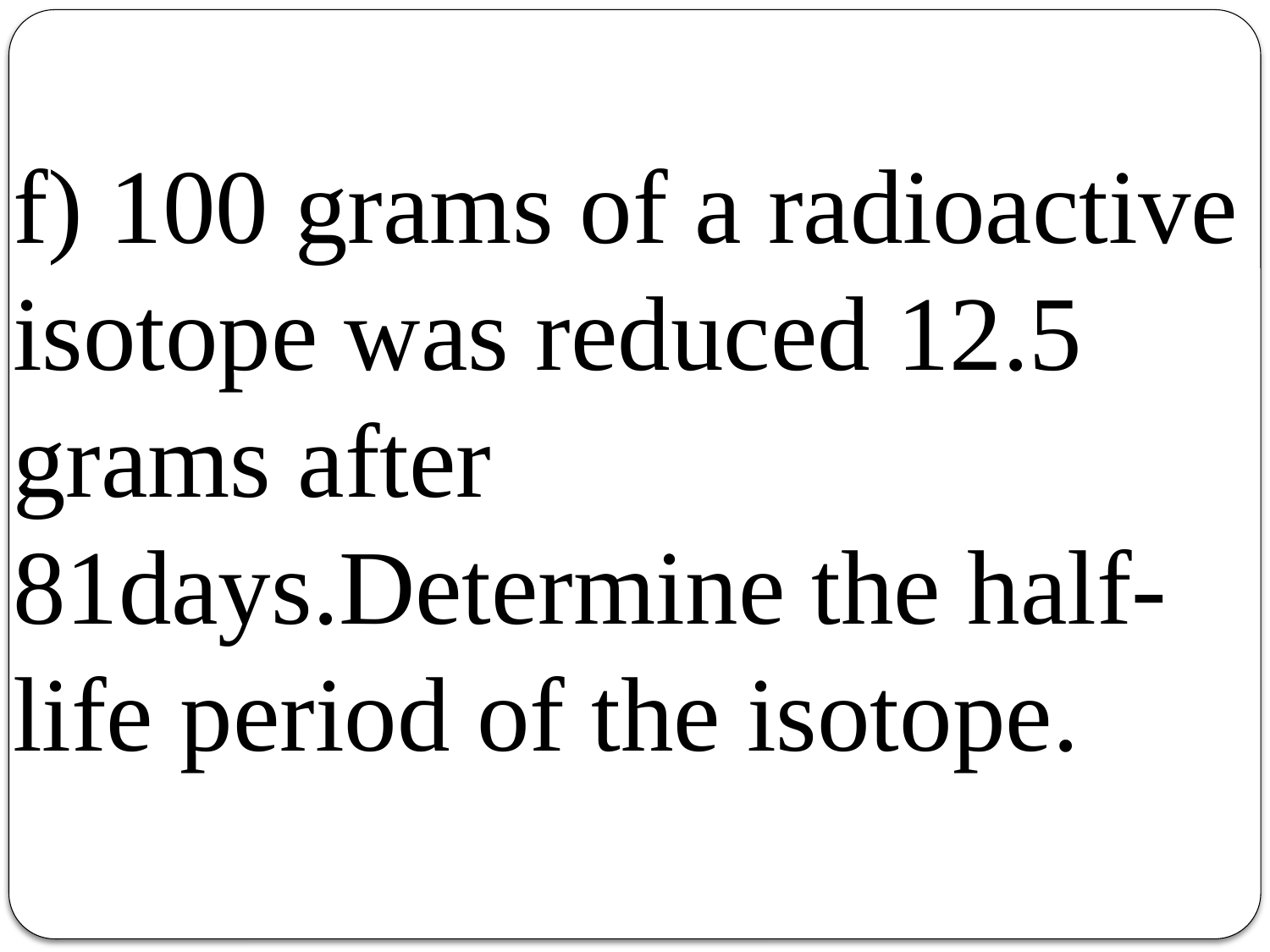

f) 100 grams of a radioactive isotope was reduced 12.5 grams after 81days.Determine the half-life period of the isotope.